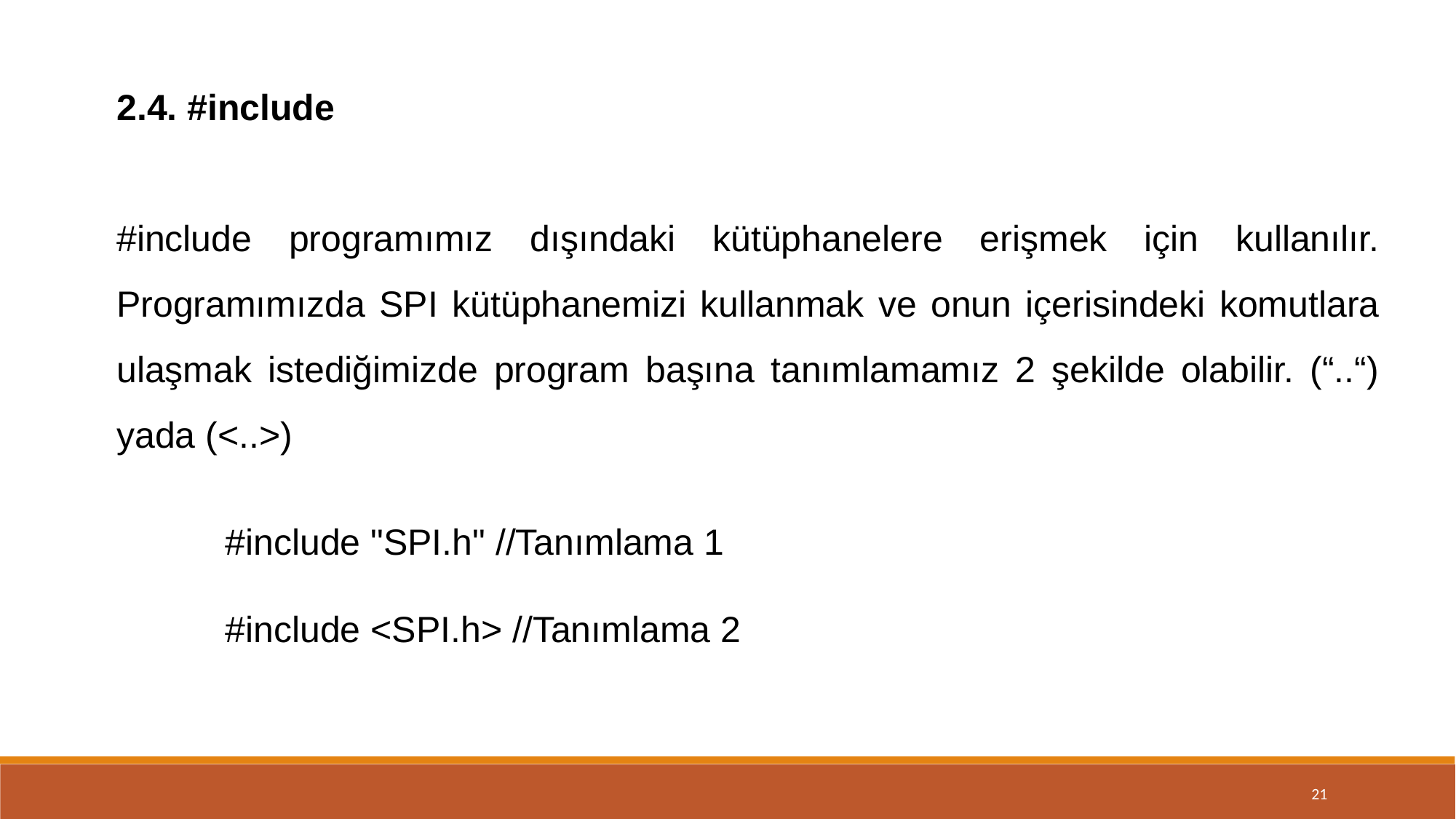

2.4. #include

#include programımız dışındaki kütüphanelere erişmek için kullanılır. Programımızda SPI kütüphanemizi kullanmak ve onun içerisindeki komutlara ulaşmak istediğimizde program başına tanımlamamız 2 şekilde olabilir. (“..“) yada (<..>)
#include "SPI.h" //Tanımlama 1

#include <SPI.h> //Tanımlama 2
21